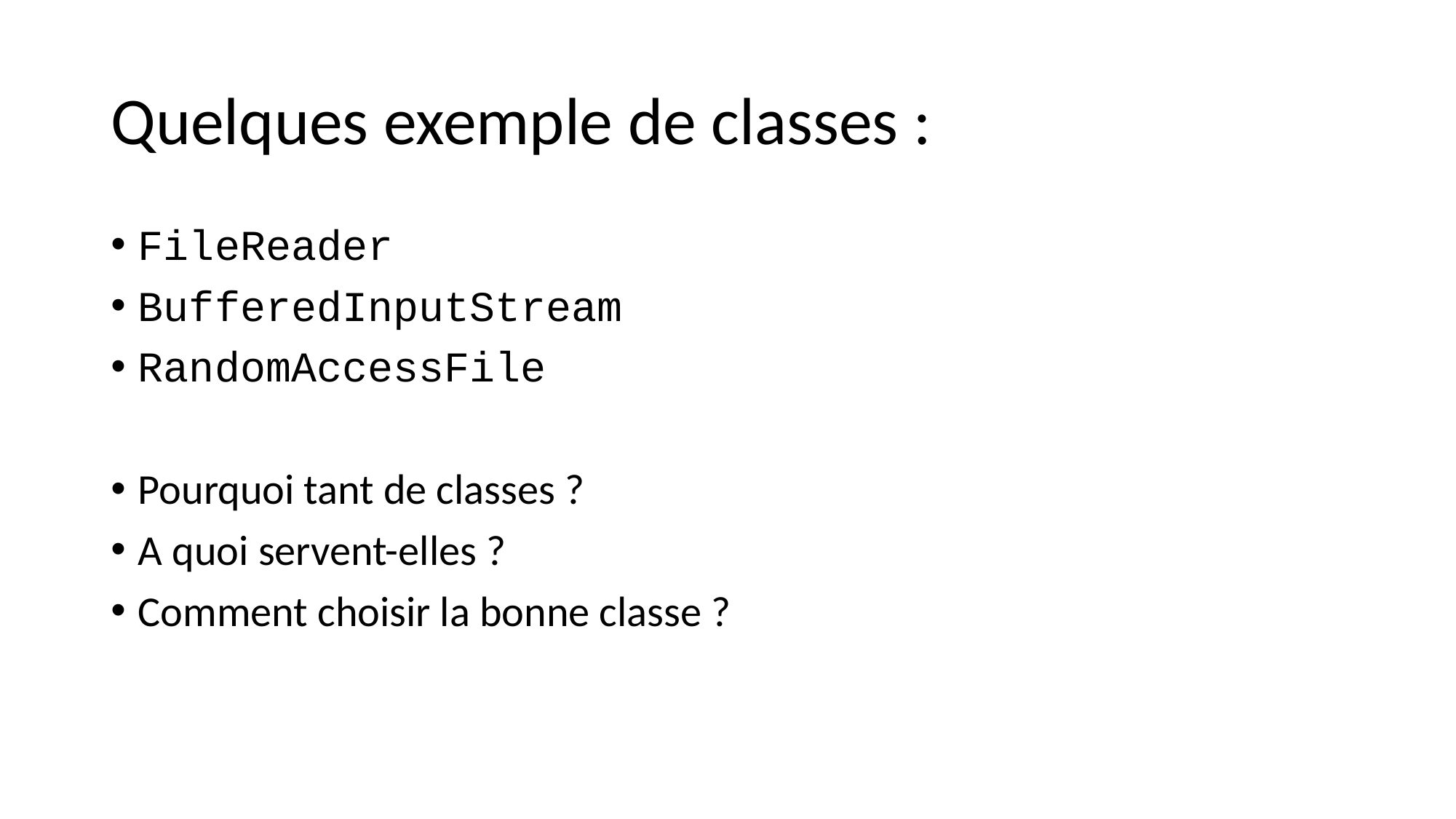

# Quelques exemple de classes :
FileReader
BufferedInputStream
RandomAccessFile

Pourquoi tant de classes ?
A quoi servent-elles ?
Comment choisir la bonne classe ?